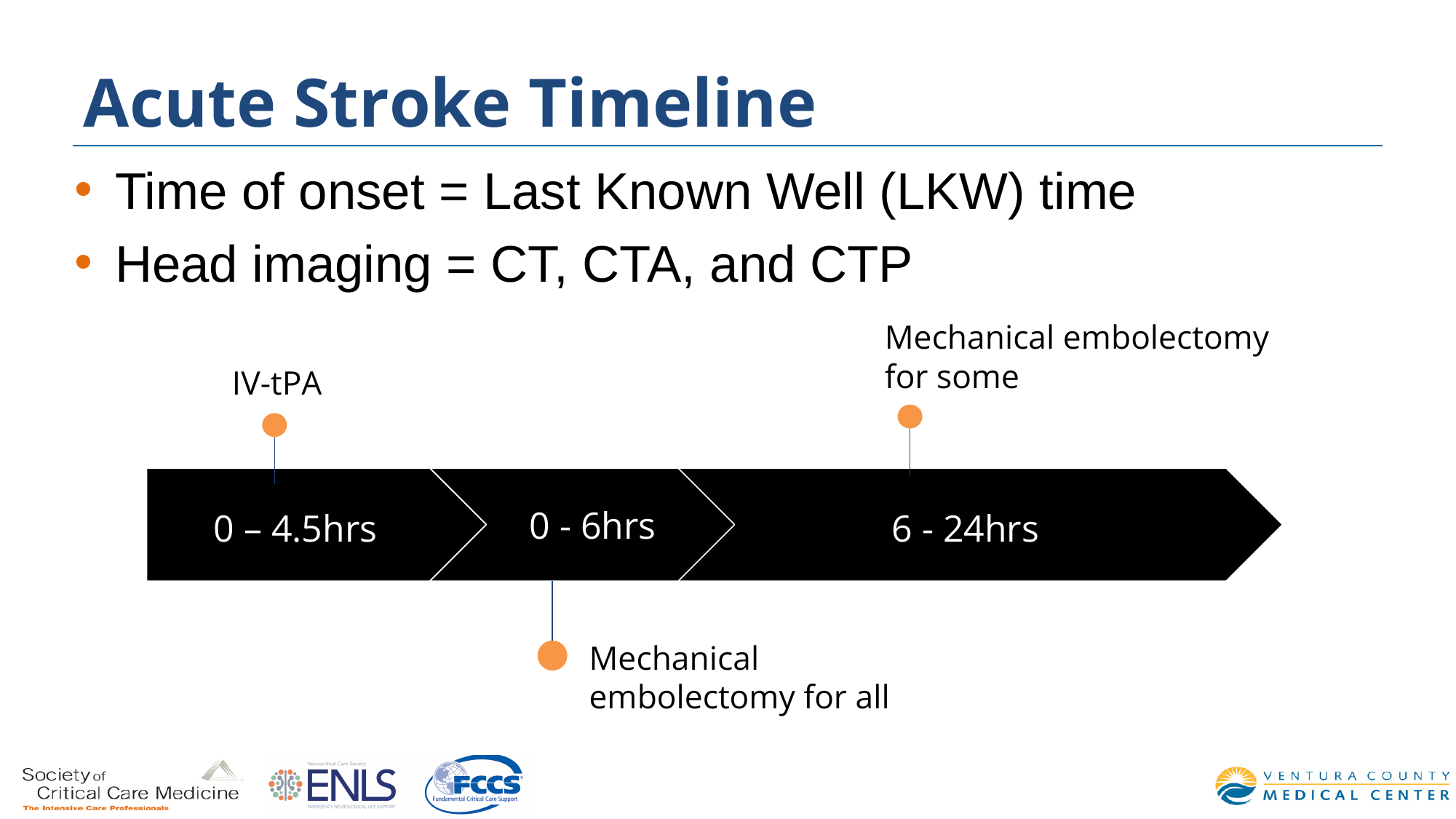

# Acute Stroke Timeline
Time of onset = Last Known Well (LKW) time
Head imaging = CT, CTA, and CTP
Mechanical embolectomy for some
IV-tPA
6 – 24 hrs

0 - 6hrs
0 – 4.5hrs
6 - 24hrs

Mechanical embolectomy for all